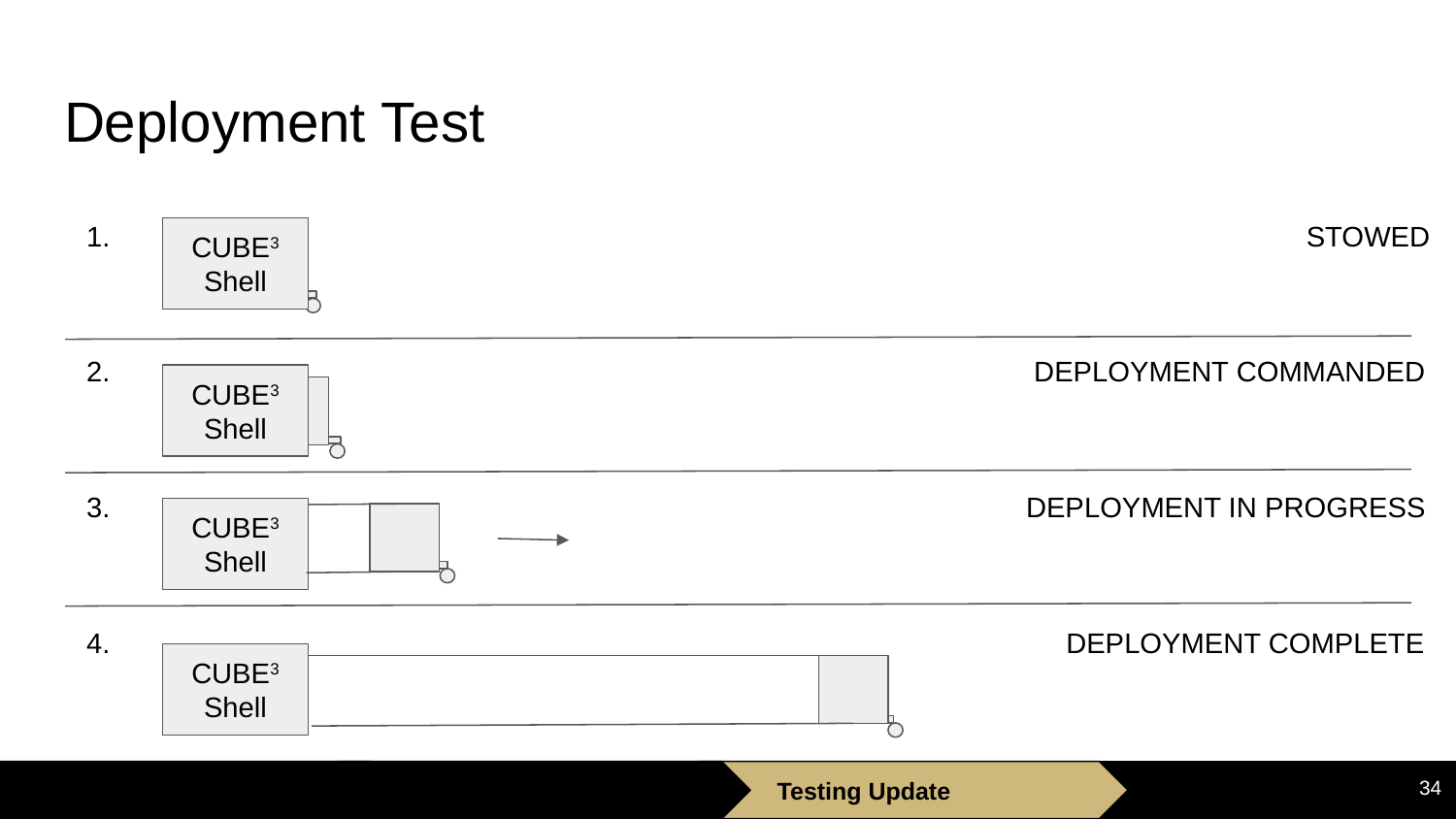

# Deployment Test
                                                                                                                                                  STOWED

                                                                                                                DEPLOYMENT COMMANDED

                                                                                                               DEPLOYMENT IN PROGRESS

                                                                                                                    DEPLOYMENT COMPLETE
CUBE3 Shell

CUBE3 Shell

CUBE3 Shell

CUBE3 Shell

34

Elements and Updates

Project Schedule

Testing Update

Budget